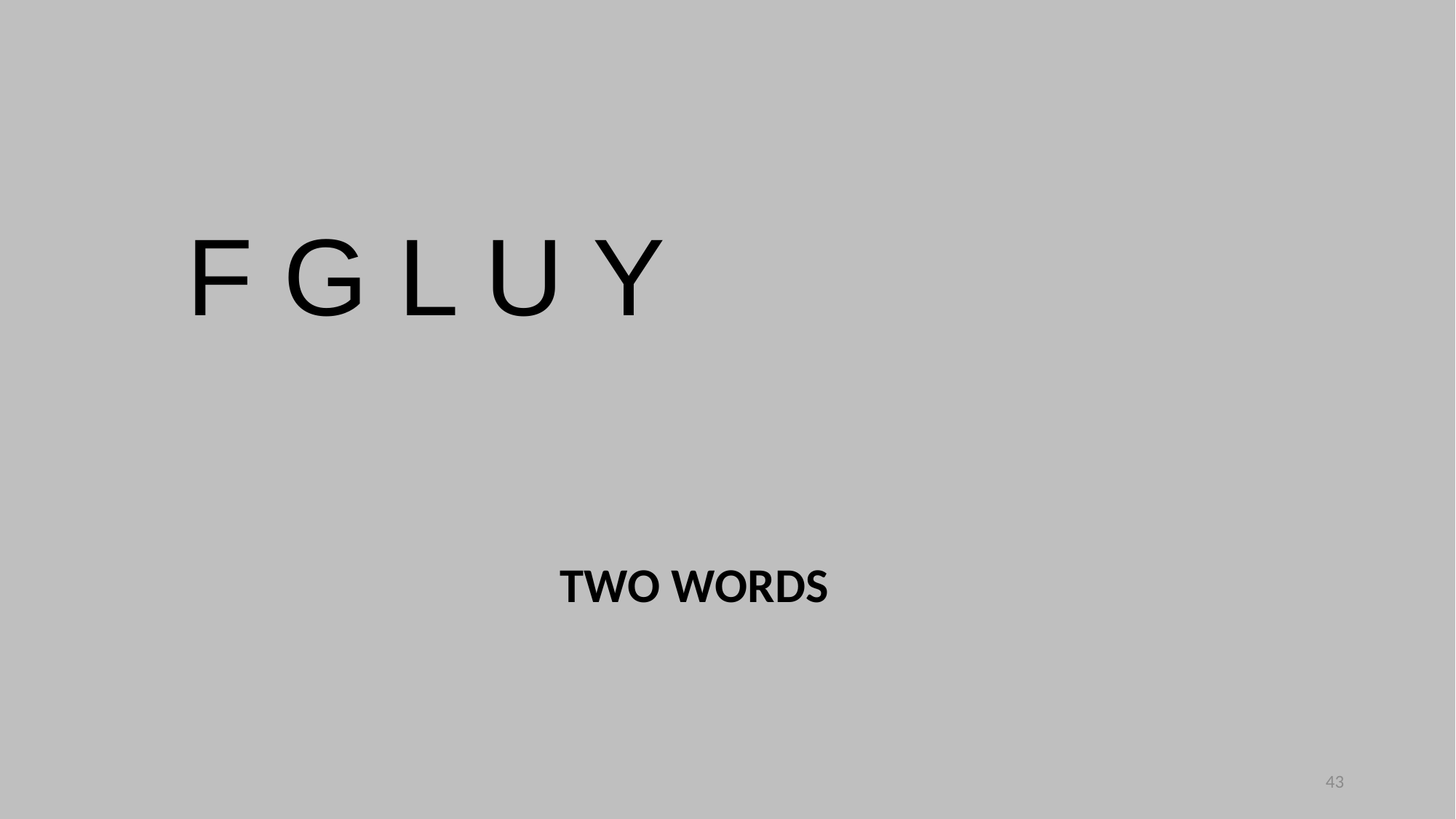

F G L U Y
TWO WORDS
43